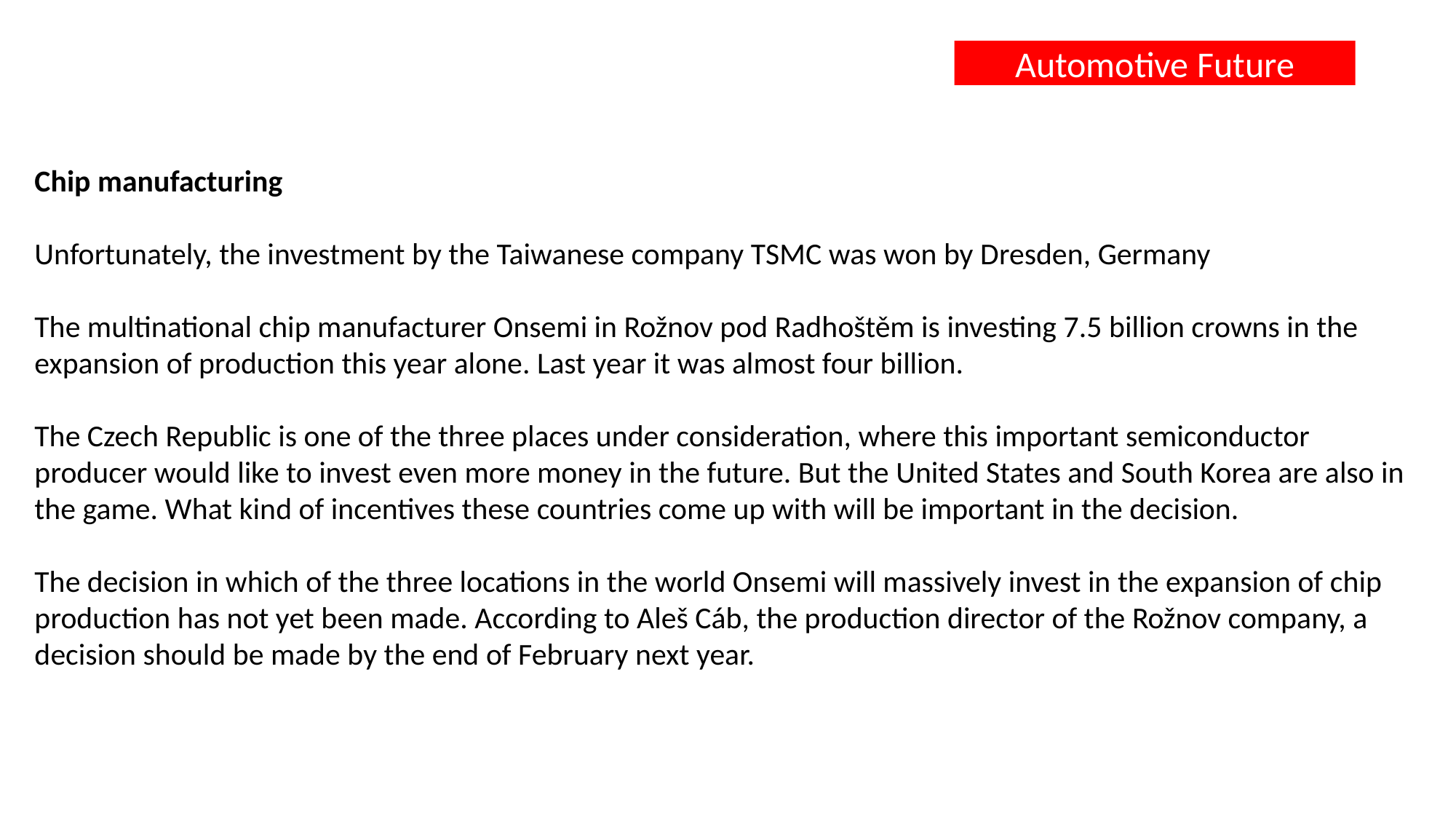

Automotive Future
Chip manufacturing

Unfortunately, the investment by the Taiwanese company TSMC was won by Dresden, Germany

The multinational chip manufacturer Onsemi in Rožnov pod Radhoštěm is investing 7.5 billion crowns in the expansion of production this year alone. Last year it was almost four billion.

The Czech Republic is one of the three places under consideration, where this important semiconductor producer would like to invest even more money in the future. But the United States and South Korea are also in the game. What kind of incentives these countries come up with will be important in the decision.

The decision in which of the three locations in the world Onsemi will massively invest in the expansion of chip production has not yet been made. According to Aleš Cáb, the production director of the Rožnov company, a decision should be made by the end of February next year.